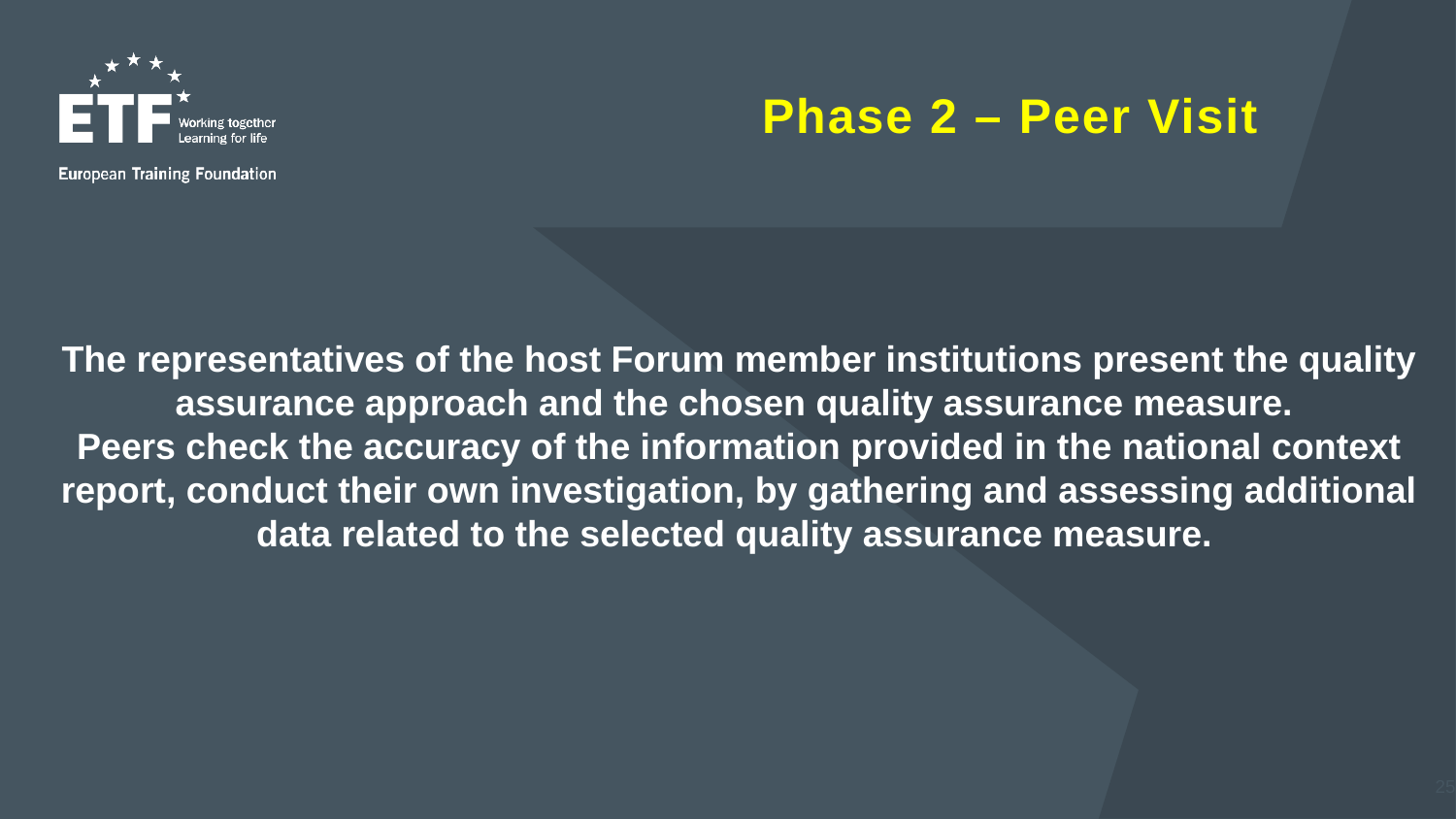

Phase 2 – Peer Visit
The representatives of the host Forum member institutions present the quality assurance approach and the chosen quality assurance measure.
Peers check the accuracy of the information provided in the national context report, conduct their own investigation, by gathering and assessing additional data related to the selected quality assurance measure.

25